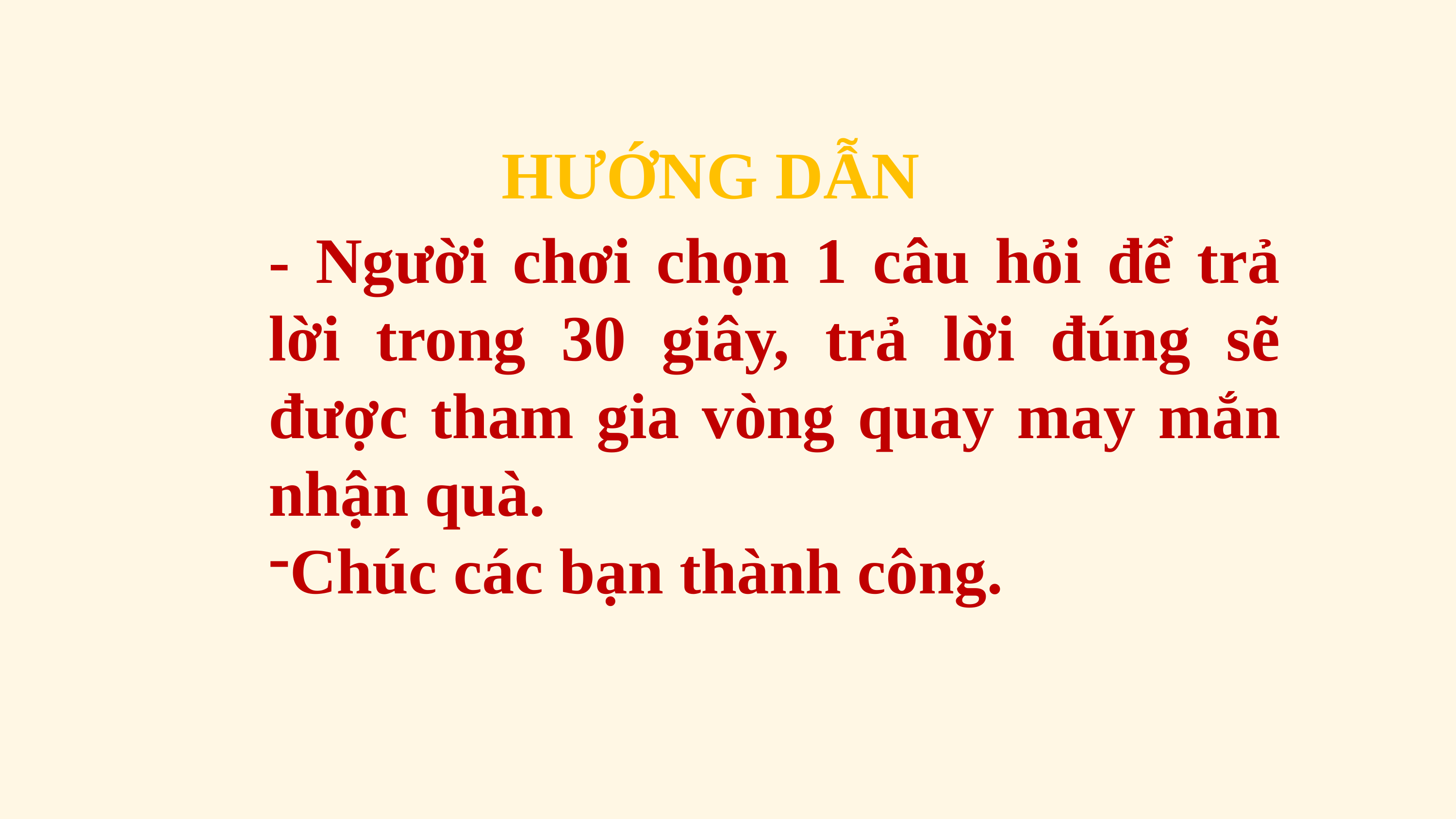

HƯỚNG DẪN
- Người chơi chọn 1 câu hỏi để trả lời trong 30 giây, trả lời đúng sẽ được tham gia vòng quay may mắn nhận quà.
Chúc các bạn thành công.